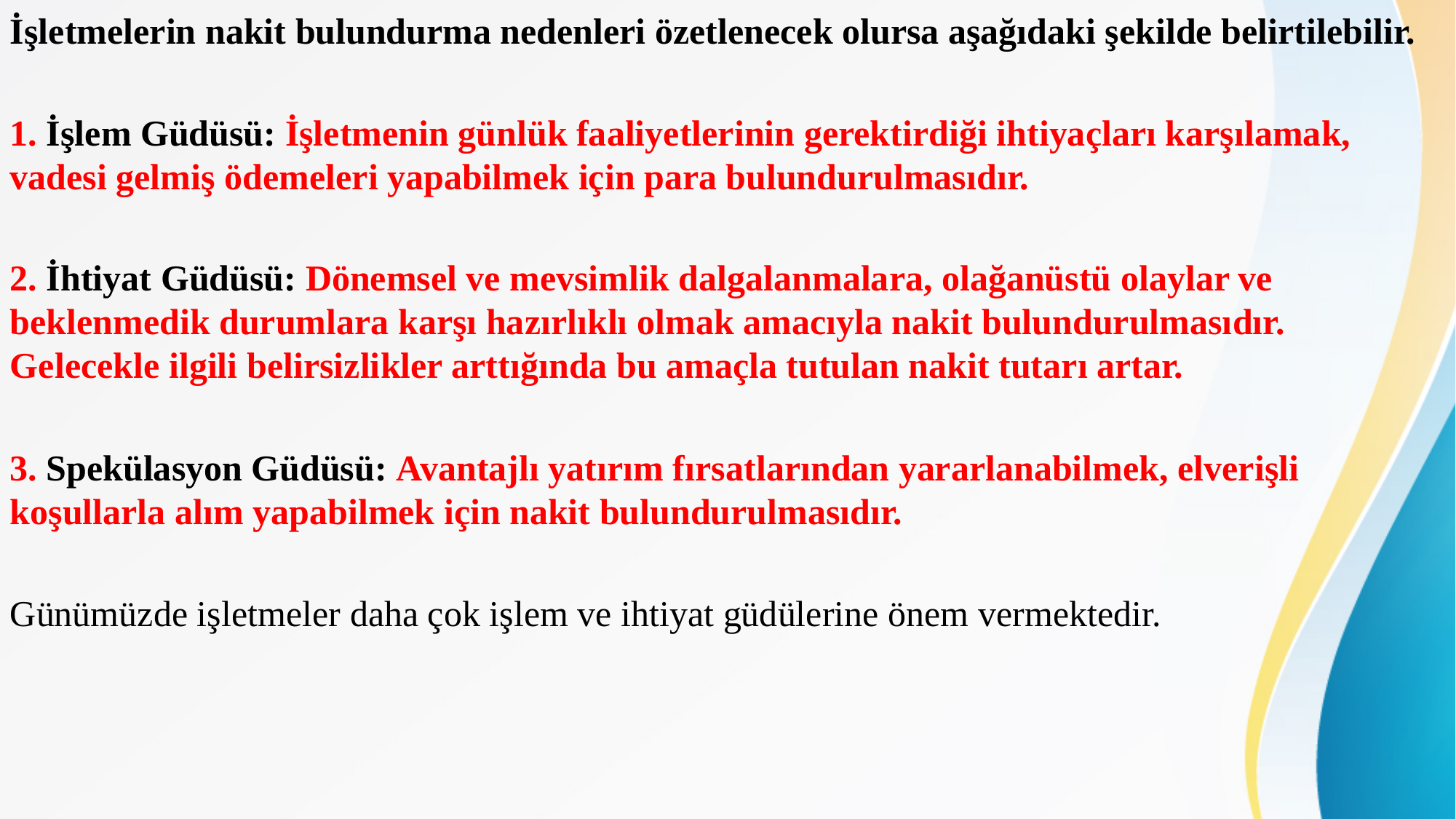

İşletmelerin nakit bulundurma nedenleri özetlenecek olursa aşağıdaki şekilde belirtilebilir.

1. İşlem Güdüsü: İşletmenin günlük faaliyetlerinin gerektirdiği ihtiyaçları karşılamak, vadesi gelmiş ödemeleri yapabilmek için para bulundurulmasıdır.

2. İhtiyat Güdüsü: Dönemsel ve mevsimlik dalgalanmalara, olağanüstü olaylar ve beklenmedik durumlara karşı hazırlıklı olmak amacıyla nakit bulundurulmasıdır. Gelecekle ilgili belirsizlikler arttığında bu amaçla tutulan nakit tutarı artar.

3. Spekülasyon Güdüsü: Avantajlı yatırım fırsatlarından yararlanabilmek, elverişli koşullarla alım yapabilmek için nakit bulundurulmasıdır.

Günümüzde işletmeler daha çok işlem ve ihtiyat güdülerine önem vermektedir.